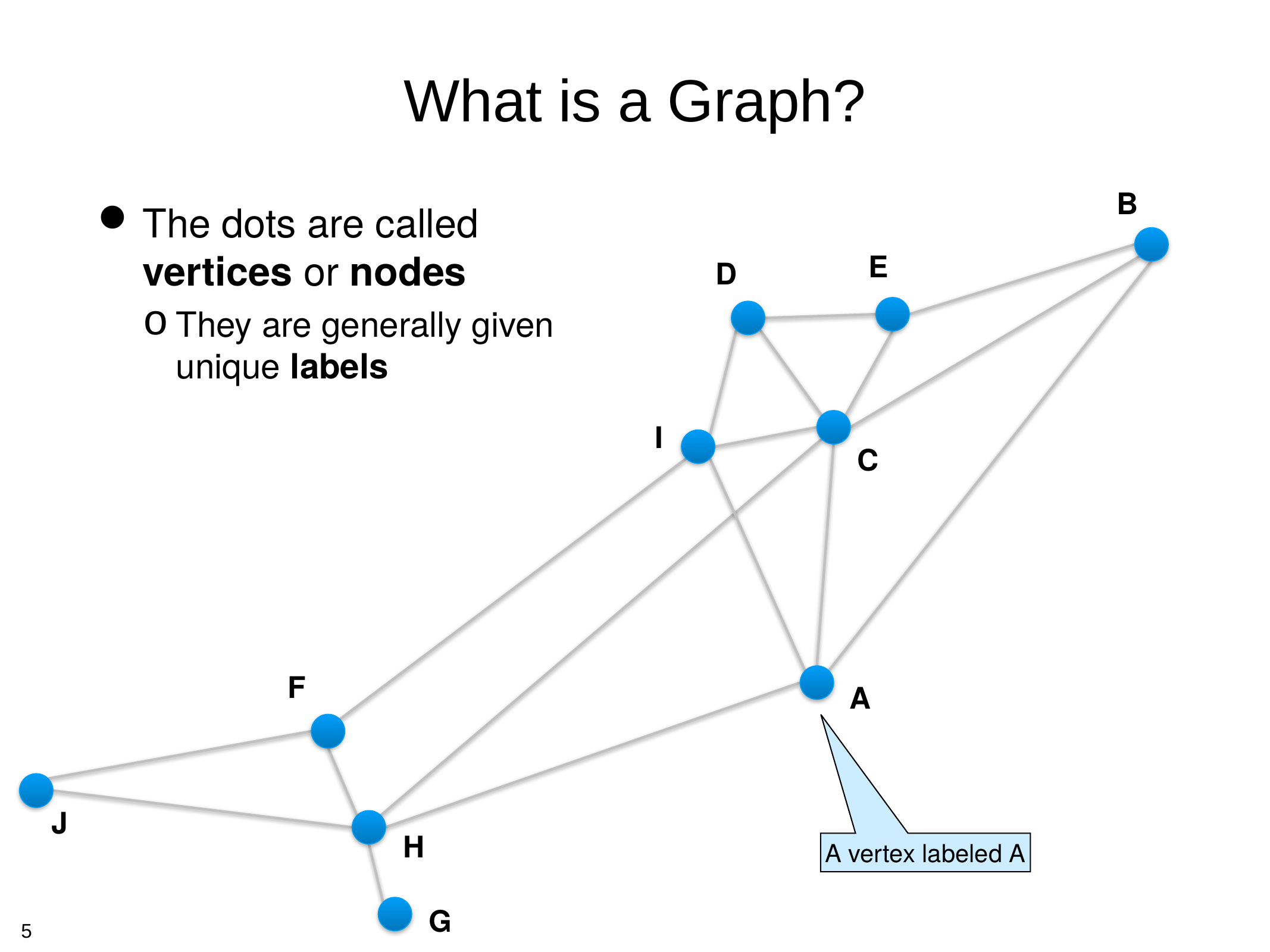

# What is a Graph?
B
The dots are called
vertices or nodes
They are generally given
unique labels

E
D

I

C
F

A

J

H
A vertex labeled A
G

5